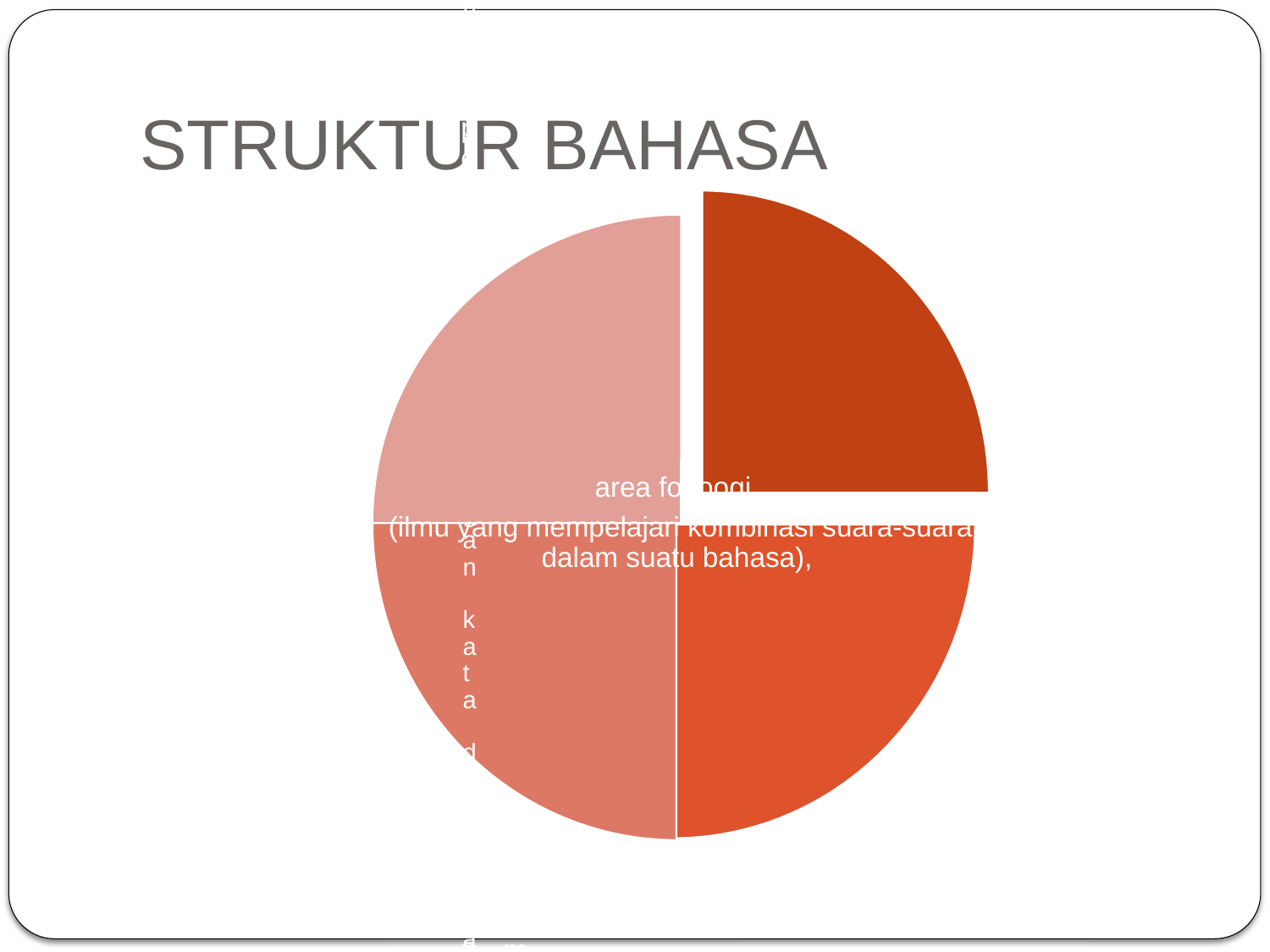

# STRUKTUR BAHASA
Studi tata bahasa (grammar)
sintaksis (ilmu yang mempelajari kombinasi kata-kata sehingga menjadi frasa dan kalimat).
morfologi
(ilmu yang mempelajari kombinasi potongan-potongan kata dan kata-kata itu sendiri sehingga menjadi unit yang lebih besar)
area fonoogi
(ilmu yang mempelajari kombinasi suara-suara dalam suatu bahasa),